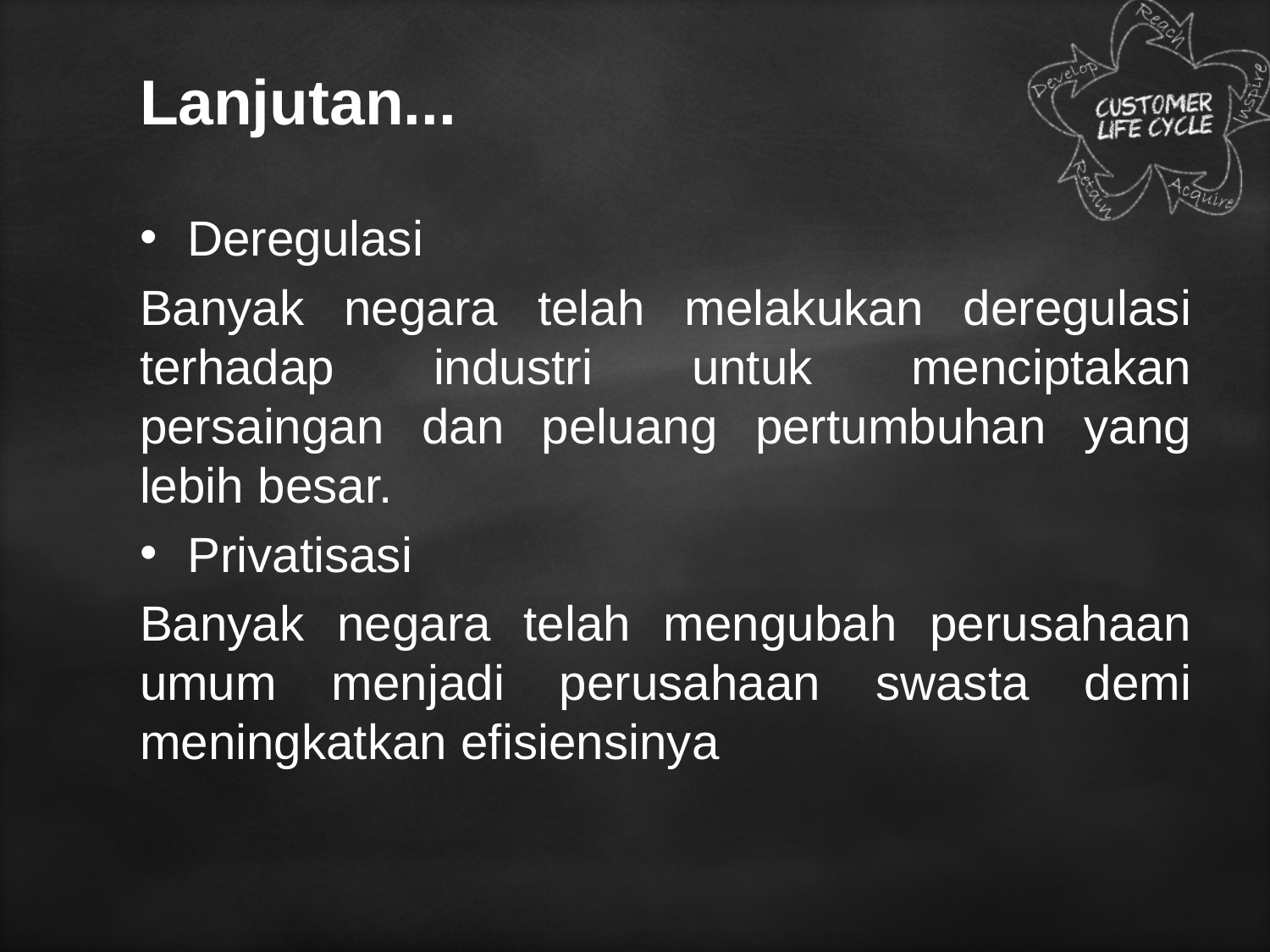

# Lanjutan...
Deregulasi
Banyak negara telah melakukan deregulasi terhadap industri untuk menciptakan persaingan dan peluang pertumbuhan yang lebih besar.
Privatisasi
Banyak negara telah mengubah perusahaan umum menjadi perusahaan swasta demi meningkatkan efisiensinya